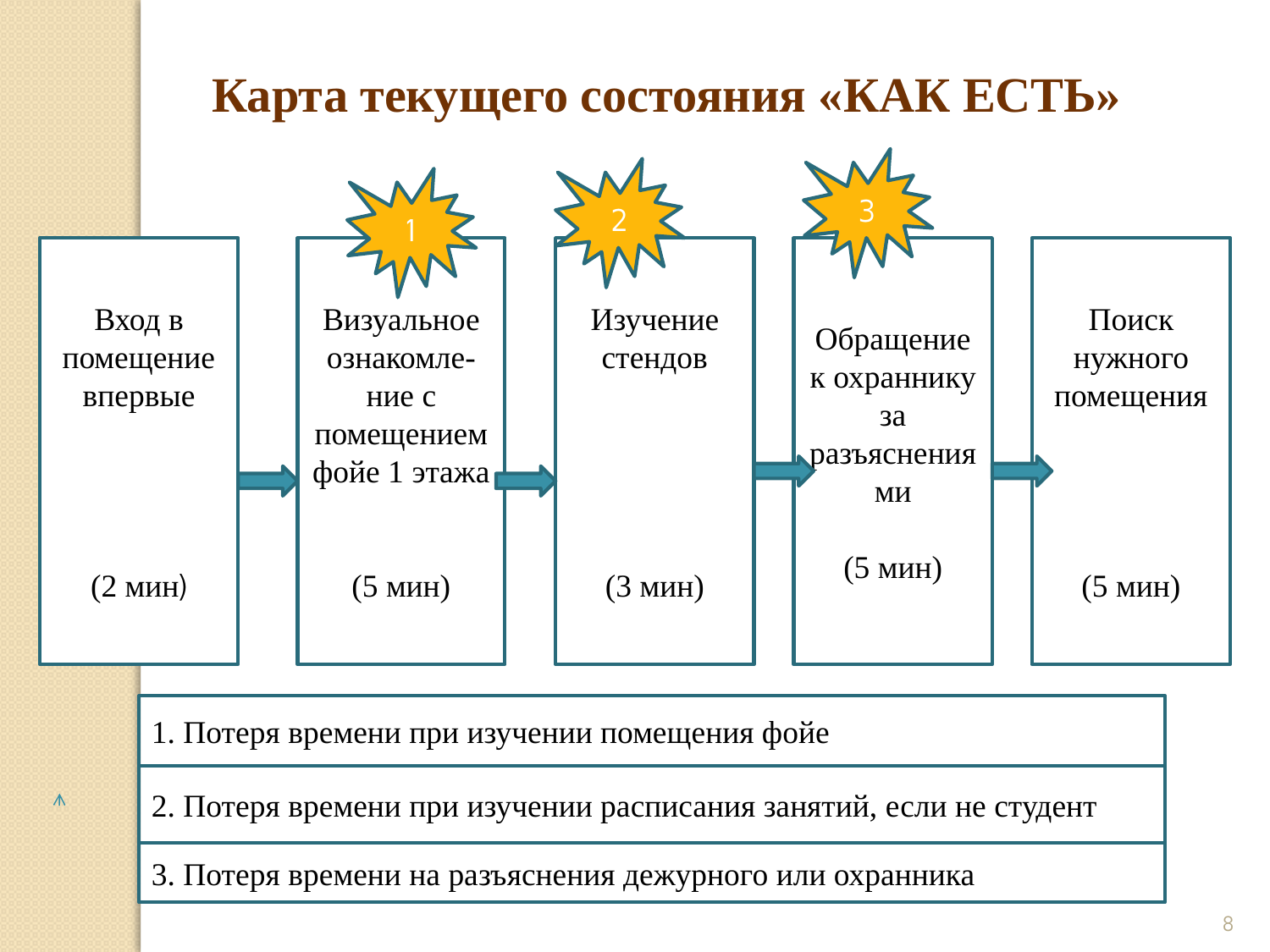

Карта текущего состояния «КАК ЕСТЬ»
3
2
1
Вход в помещение впервые

(2 мин)
Визуальное ознакомле-ние с помещением фойе 1 этажа

(5 мин)
Изучение стендов

(3 мин)
Обращение к охраннику за разъяснениями

(5 мин)
Поиск нужного помещения

(5 мин)

1. Потеря времени при изучении помещения фойе
2. Потеря времени при изучении расписания занятий, если не студент
3. Потеря времени на разъяснения дежурного или охранника
8